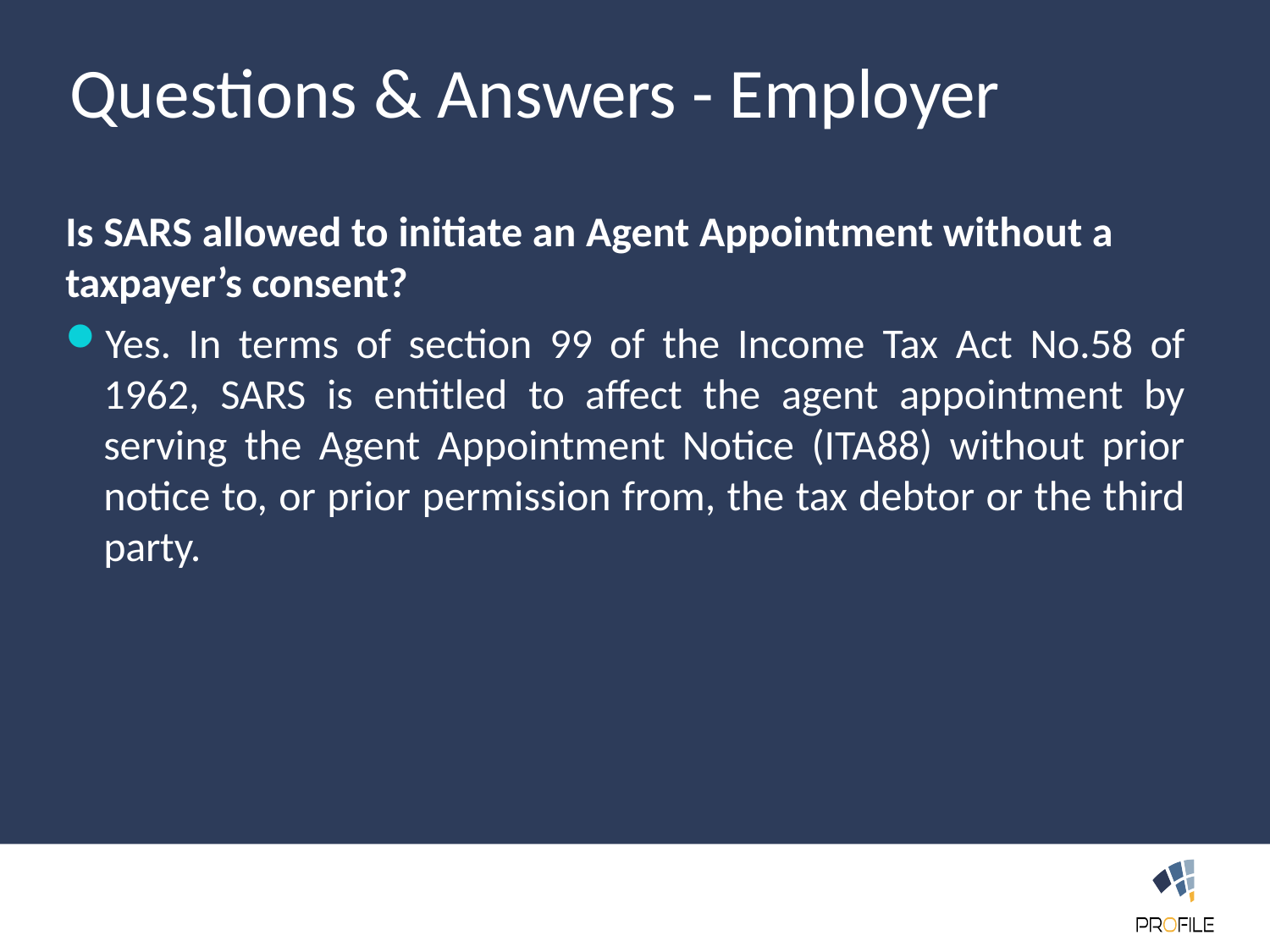

Questions & Answers - Employer
Is SARS allowed to initiate an Agent Appointment without a taxpayer’s consent?
Yes. In terms of section 99 of the Income Tax Act No.58 of 1962, SARS is entitled to affect the agent appointment by serving the Agent Appointment Notice (ITA88) without prior notice to, or prior permission from, the tax debtor or the third party.